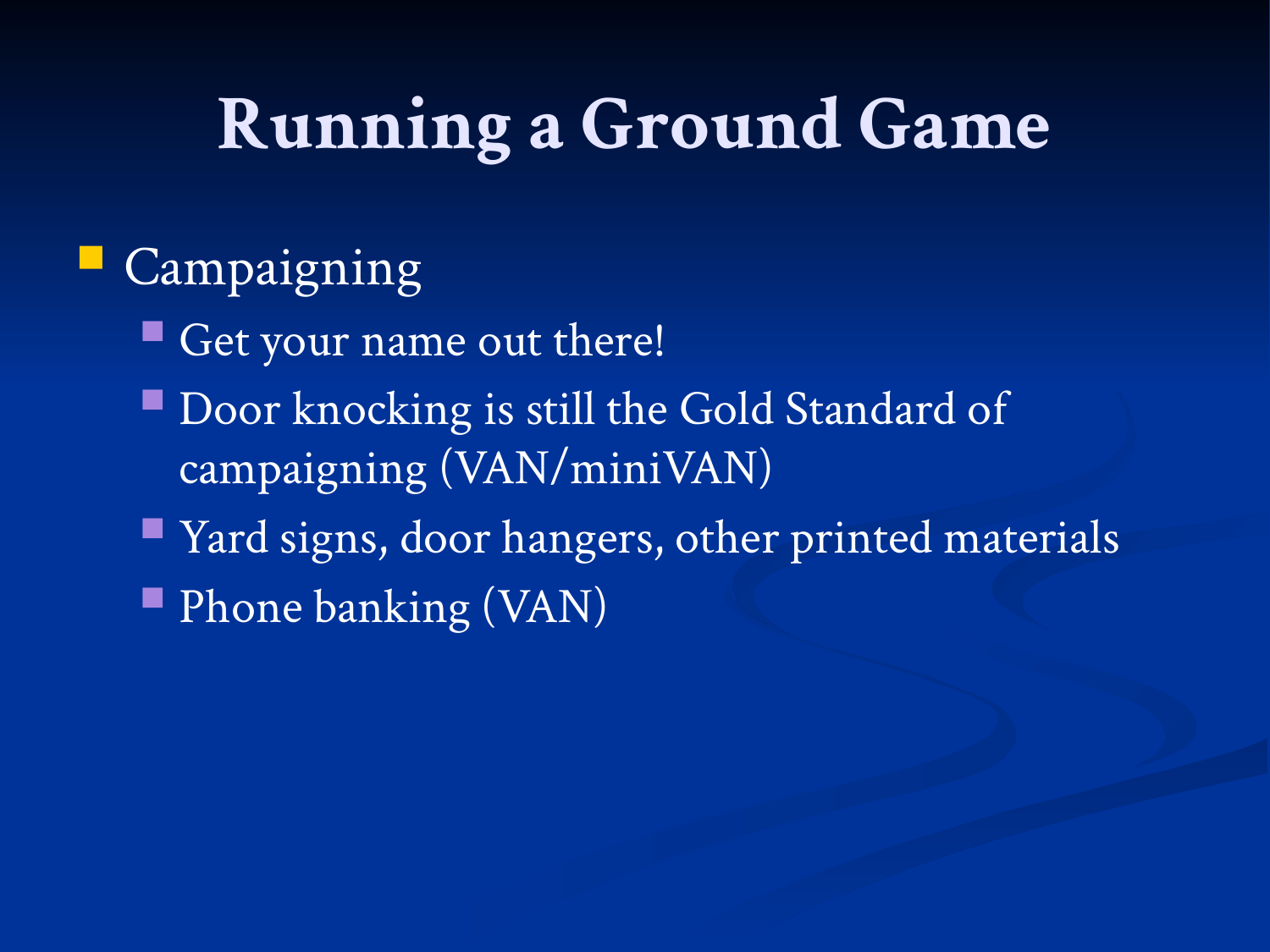

# Running a Ground Game
Campaigning
Get your name out there!
Door knocking is still the Gold Standard of campaigning (VAN/miniVAN)
Yard signs, door hangers, other printed materials
Phone banking (VAN)